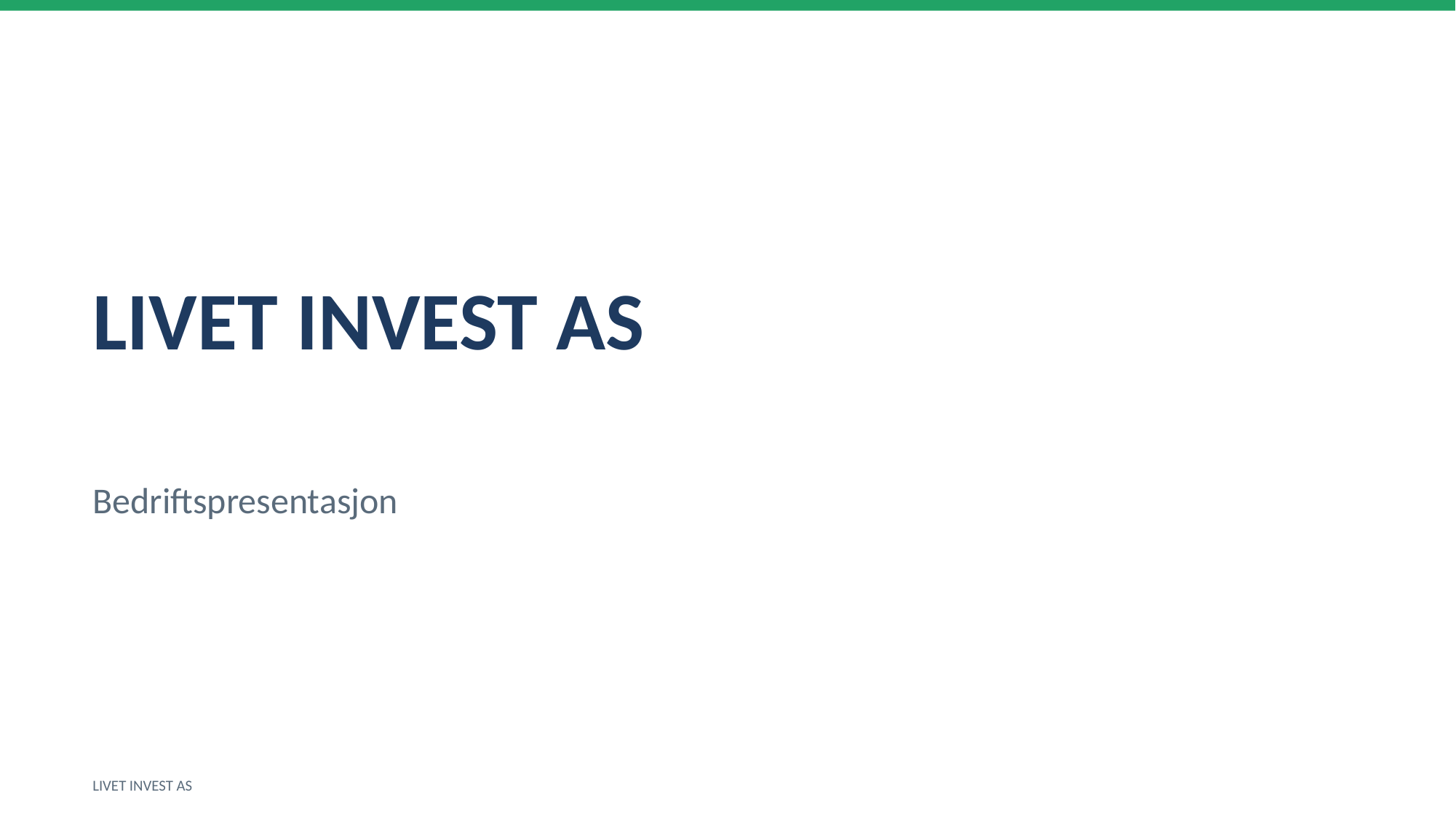

LIVET INVEST AS
Bedriftspresentasjon
LIVET INVEST AS